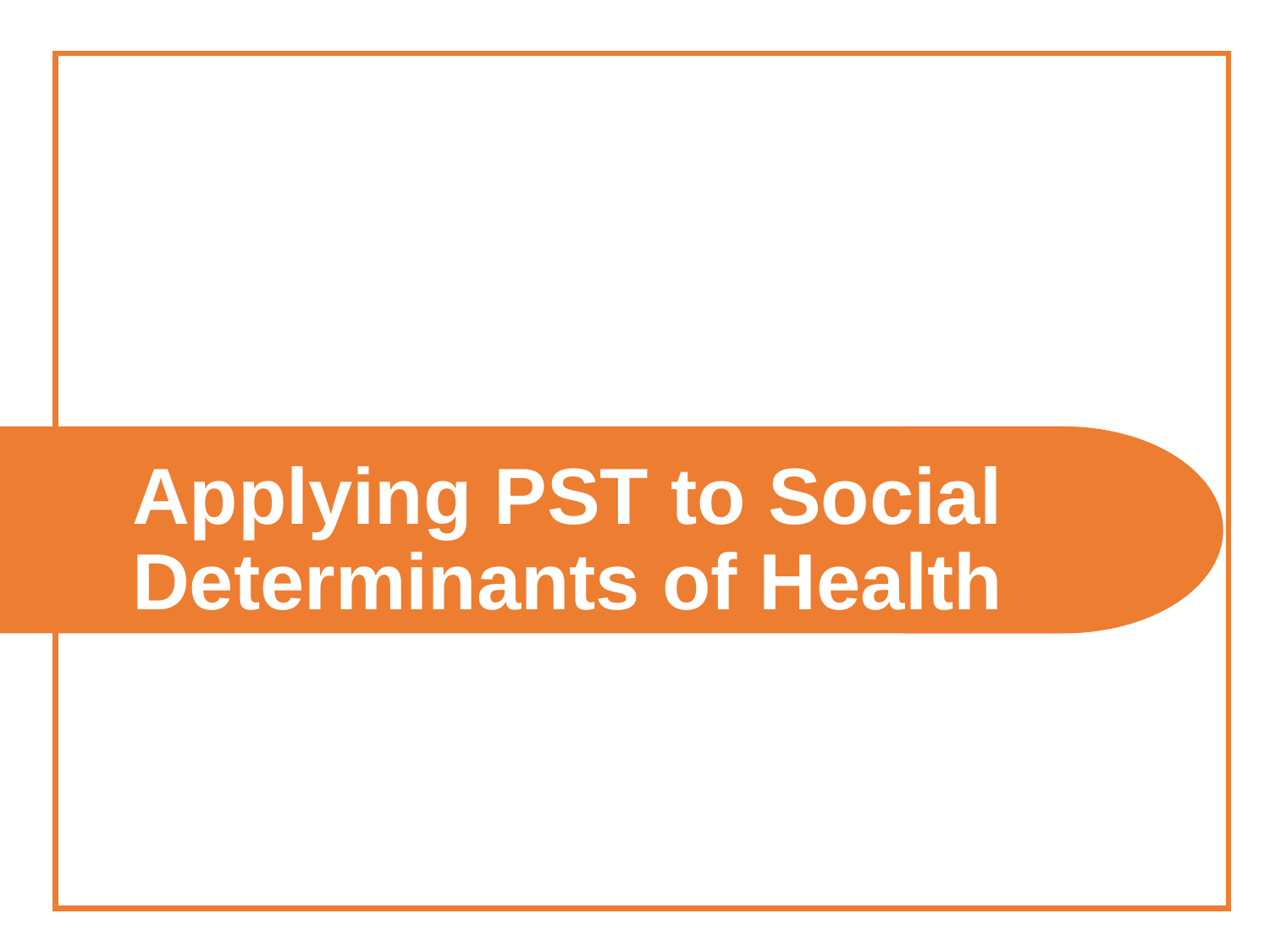

# Applying PST to Social 	Determinants of Health